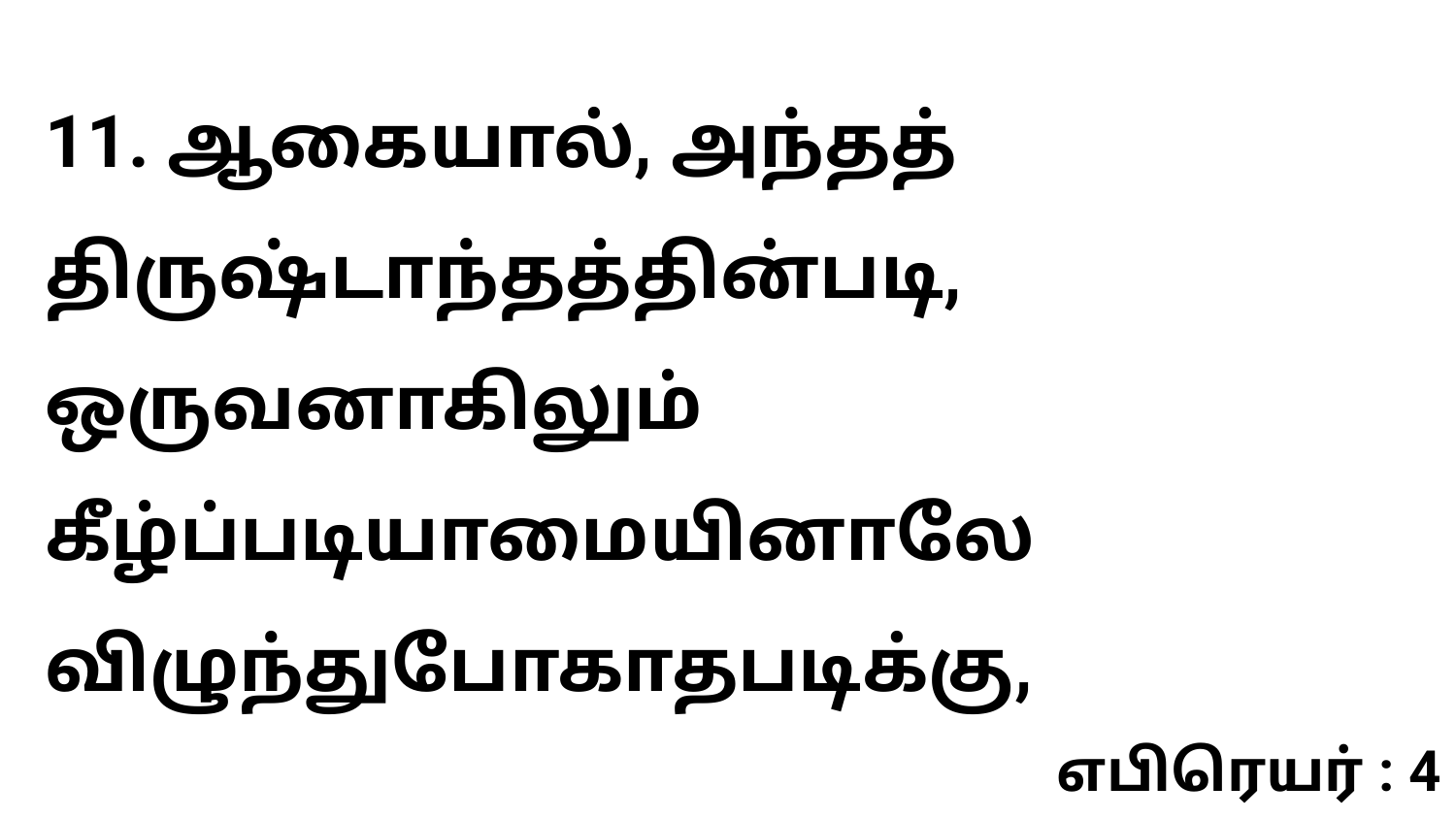

11. ஆகையால், அந்தத் திருஷ்டாந்தத்தின்படி, ஒருவனாகிலும் கீழ்ப்படியாமையினாலே விழுந்துபோகாதபடிக்கு,
எபிரெயர் : 4